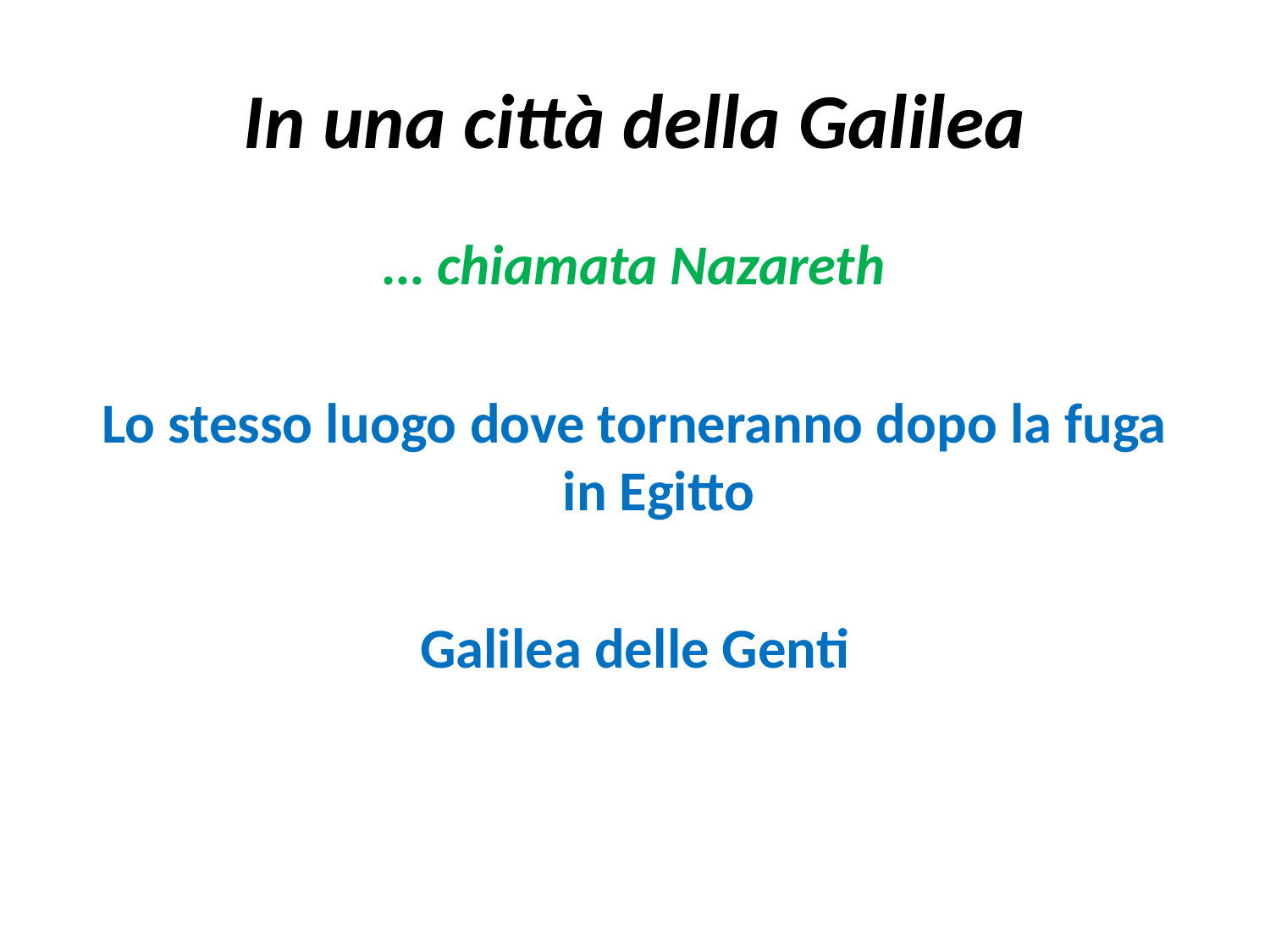

# In una città della Galilea
… chiamata Nazareth

Lo stesso luogo dove torneranno dopo la fuga in Egitto

Galilea delle Genti